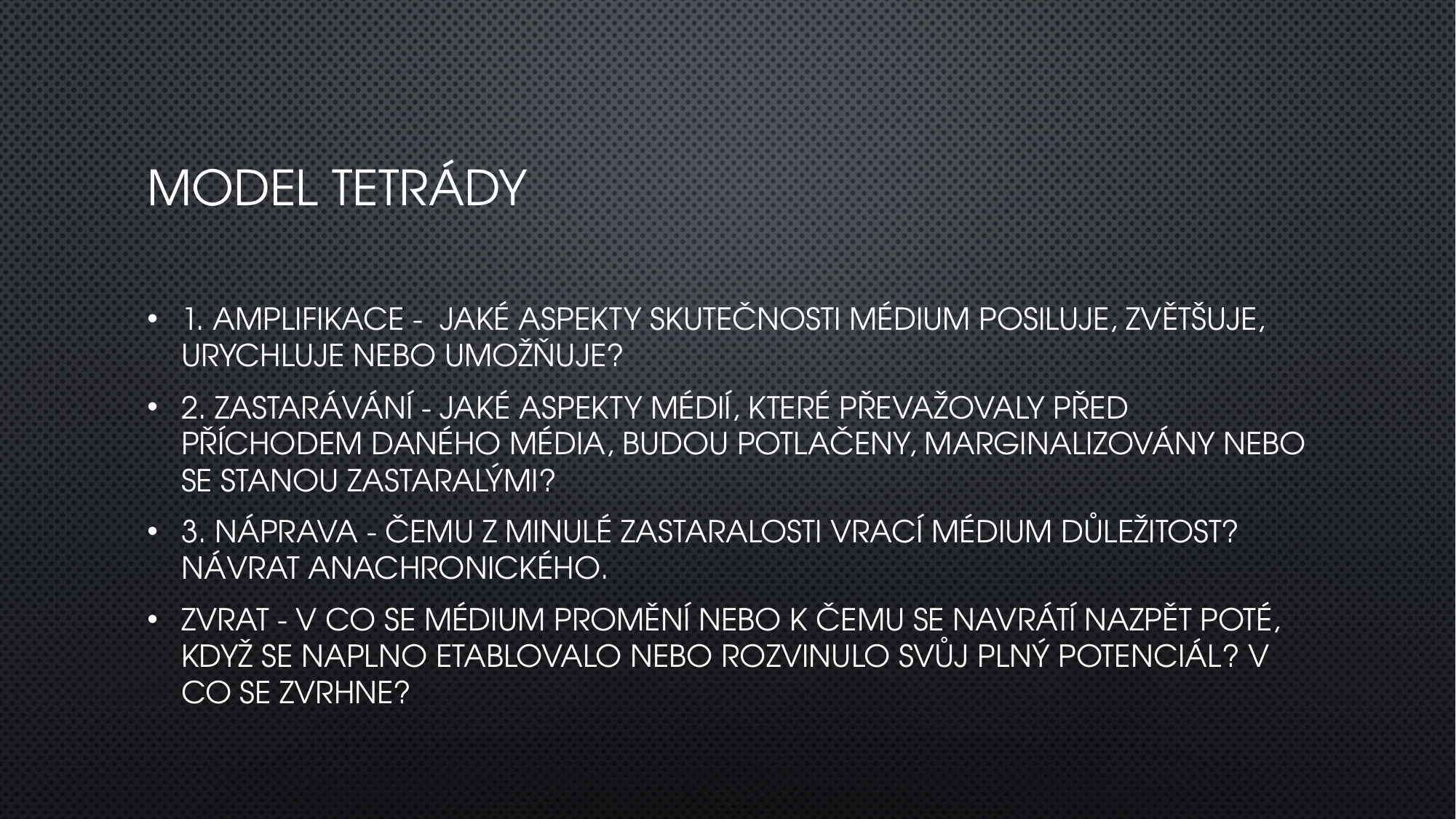

# model tetrády
1. Amplifikace -  Jaké aspekty skutečnosti médium posiluje, zvětšuje, urychluje nebo umožňuje?
2. Zastarávání - Jaké aspekty médií, které převažovaly před příchodem daného média, budou potlačeny, marginalizovány nebo se stanou zastaralými?
3. Náprava - čemu z minulé zastaralosti vrací médium důležitost? Návrat anachronického.
Zvrat - V co se médium promění nebo k čemu se navrátí nazpět poté, když se naplno etablovalo nebo rozvinulo svůj plný potenciál? V co se zvrhne?